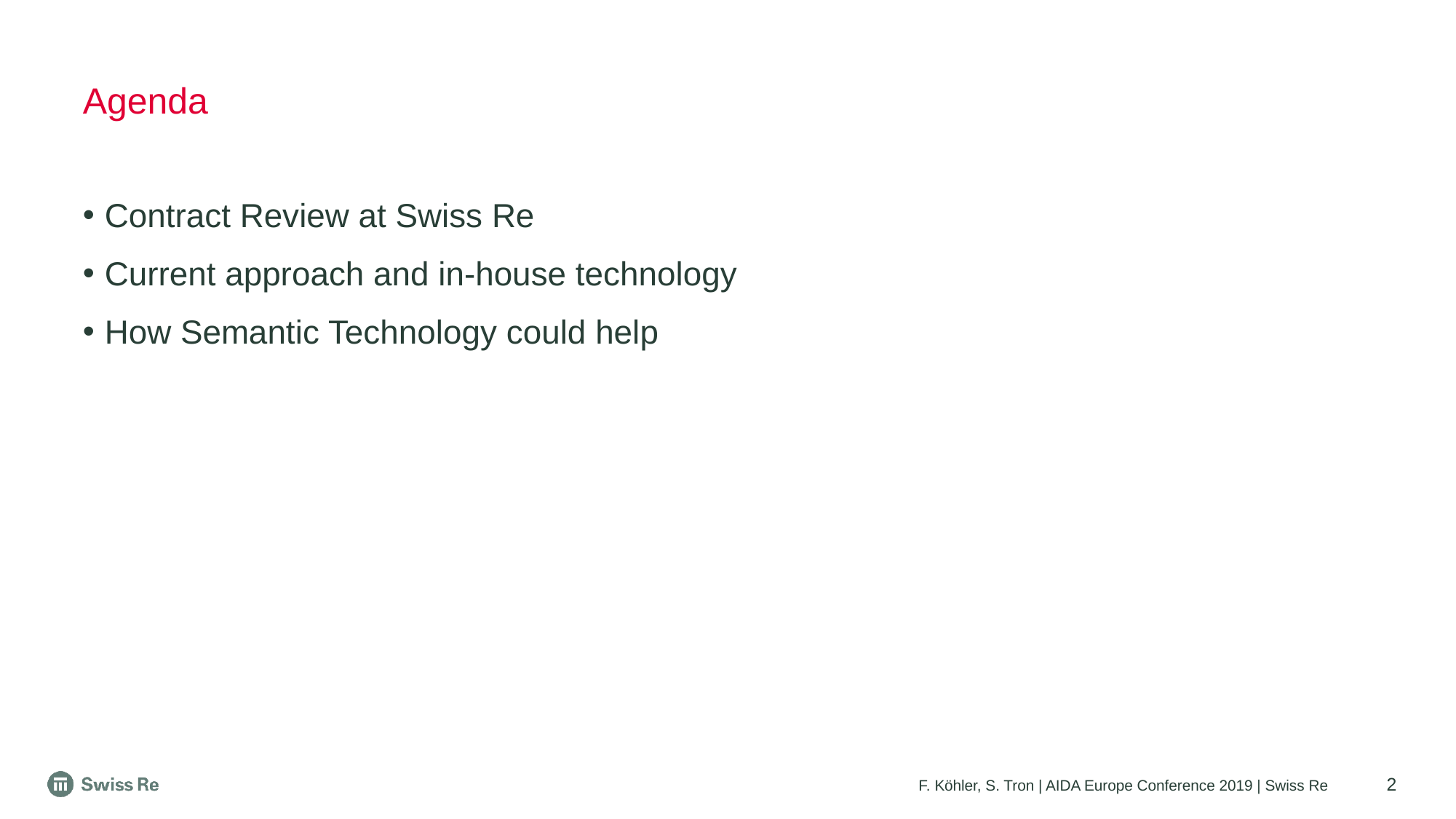

# Agenda
Contract Review at Swiss Re
Current approach and in-house technology
How Semantic Technology could help

2